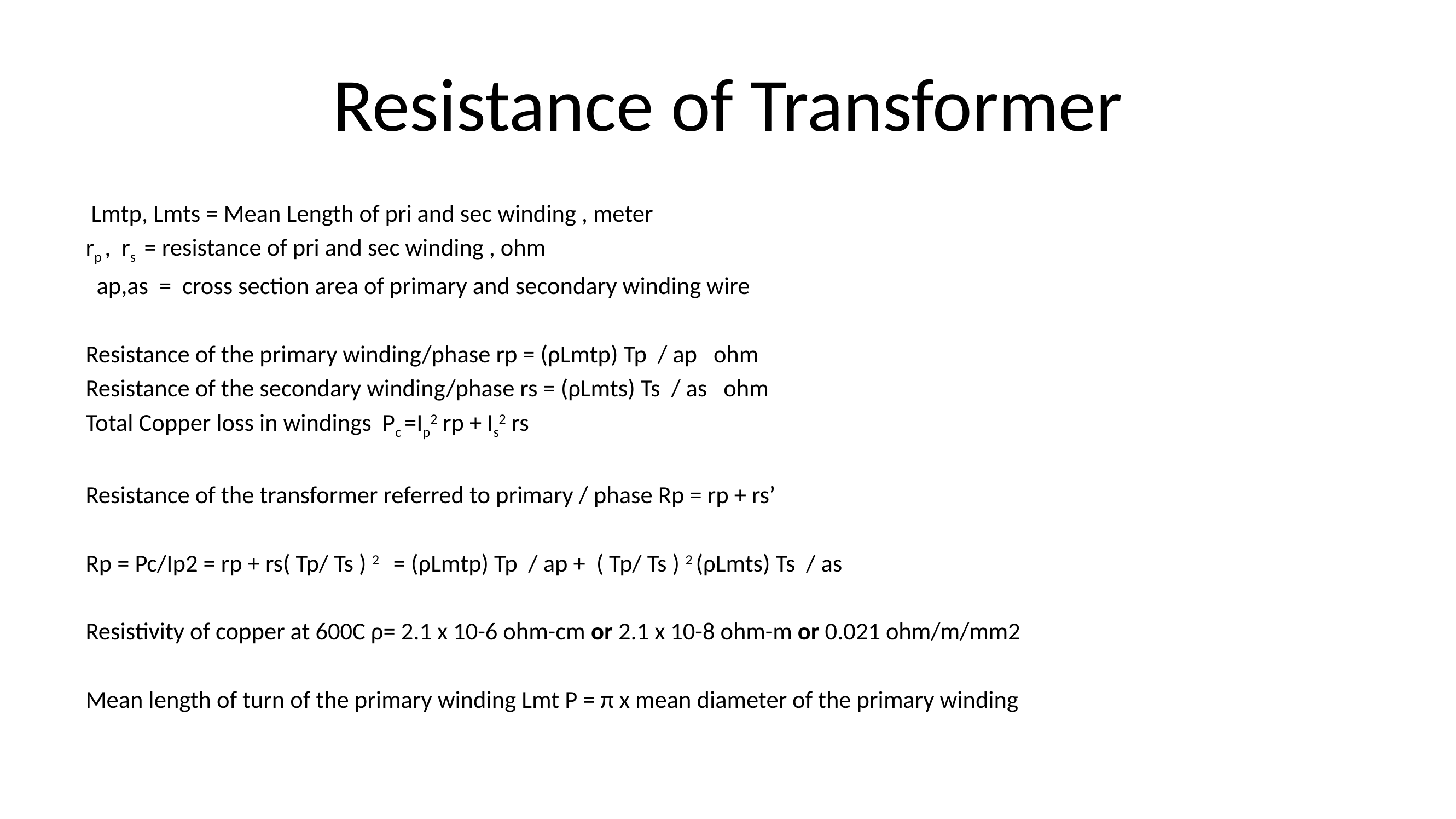

# Resistance of Transformer
 Lmtp, Lmts = Mean Length of pri and sec winding , meter
rp ,  rs  = resistance of pri and sec winding , ohm
  ap,as  =  cross section area of primary and secondary winding wire

Resistance of the primary winding/phase rp = (ρLmtp) Tp  / ap   ohm
Resistance of the secondary winding/phase rs = (ρLmts) Ts  / as   ohm
Total Copper loss in windings  Pc =Ip2 rp + Is2 rs

Resistance of the transformer referred to primary / phase Rp = rp + rs’

Rp = Pc/Ip2 = rp + rs( Tp/ Ts ) 2   = (ρLmtp) Tp  / ap +  ( Tp/ Ts ) 2 (ρLmts) Ts  / as

Resistivity of copper at 600C ρ= 2.1 x 10-6 ohm-cm or 2.1 x 10-8 ohm-m or 0.021 ohm/m/mm2

Mean length of turn of the primary winding Lmt P = π x mean diameter of the primary winding